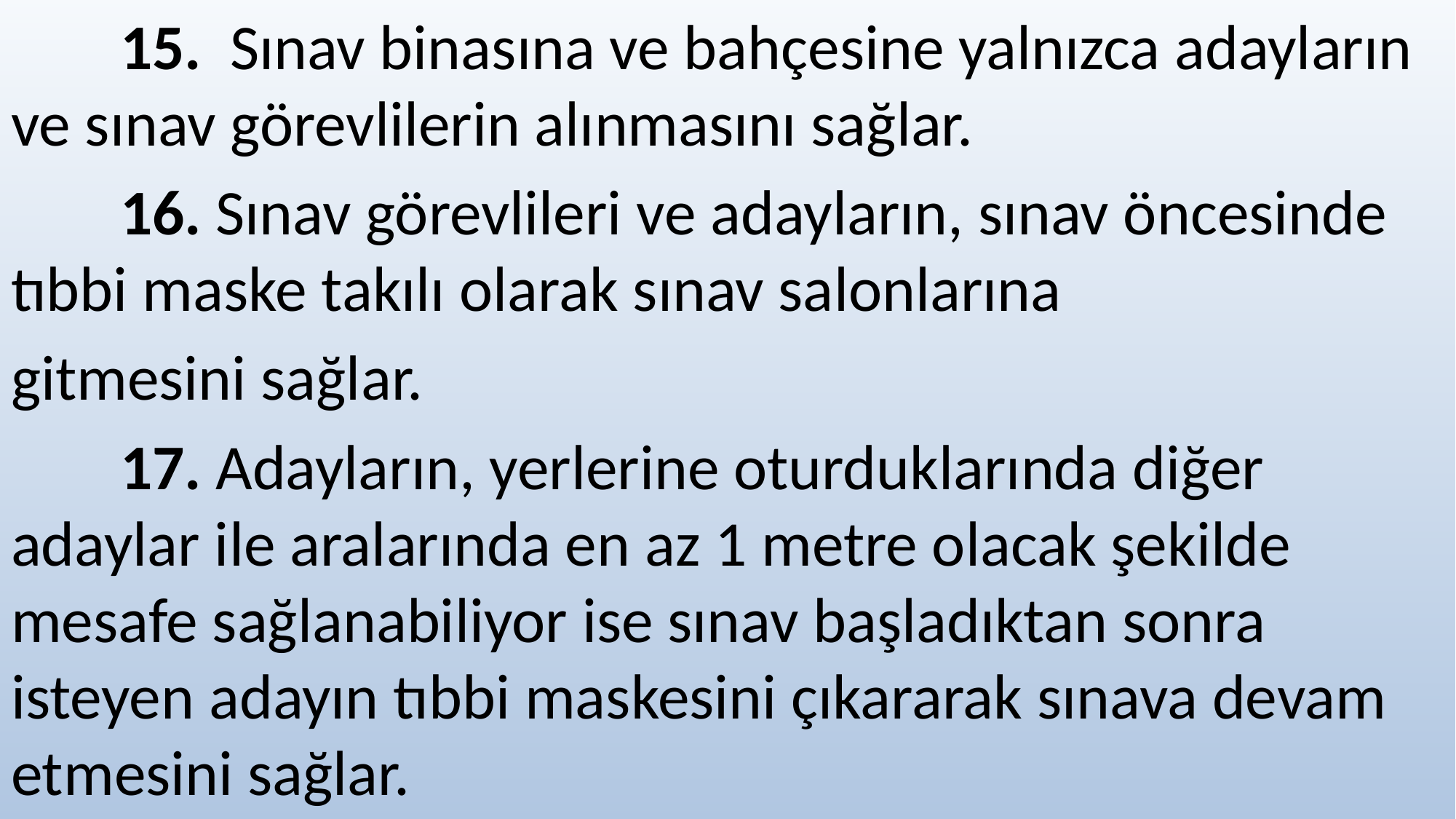

15.  Sınav binasına ve bahçesine yalnızca adayların ve sınav görevlilerin alınmasını sağlar.
	16. Sınav görevlileri ve adayların, sınav öncesinde tıbbi maske takılı olarak sınav salonlarına
gitmesini sağlar.
	17. Adayların, yerlerine oturduklarında diğer adaylar ile aralarında en az 1 metre olacak şekilde mesafe sağlanabiliyor ise sınav başladıktan sonra isteyen adayın tıbbi maskesini çıkararak sınava devam etmesini sağlar.